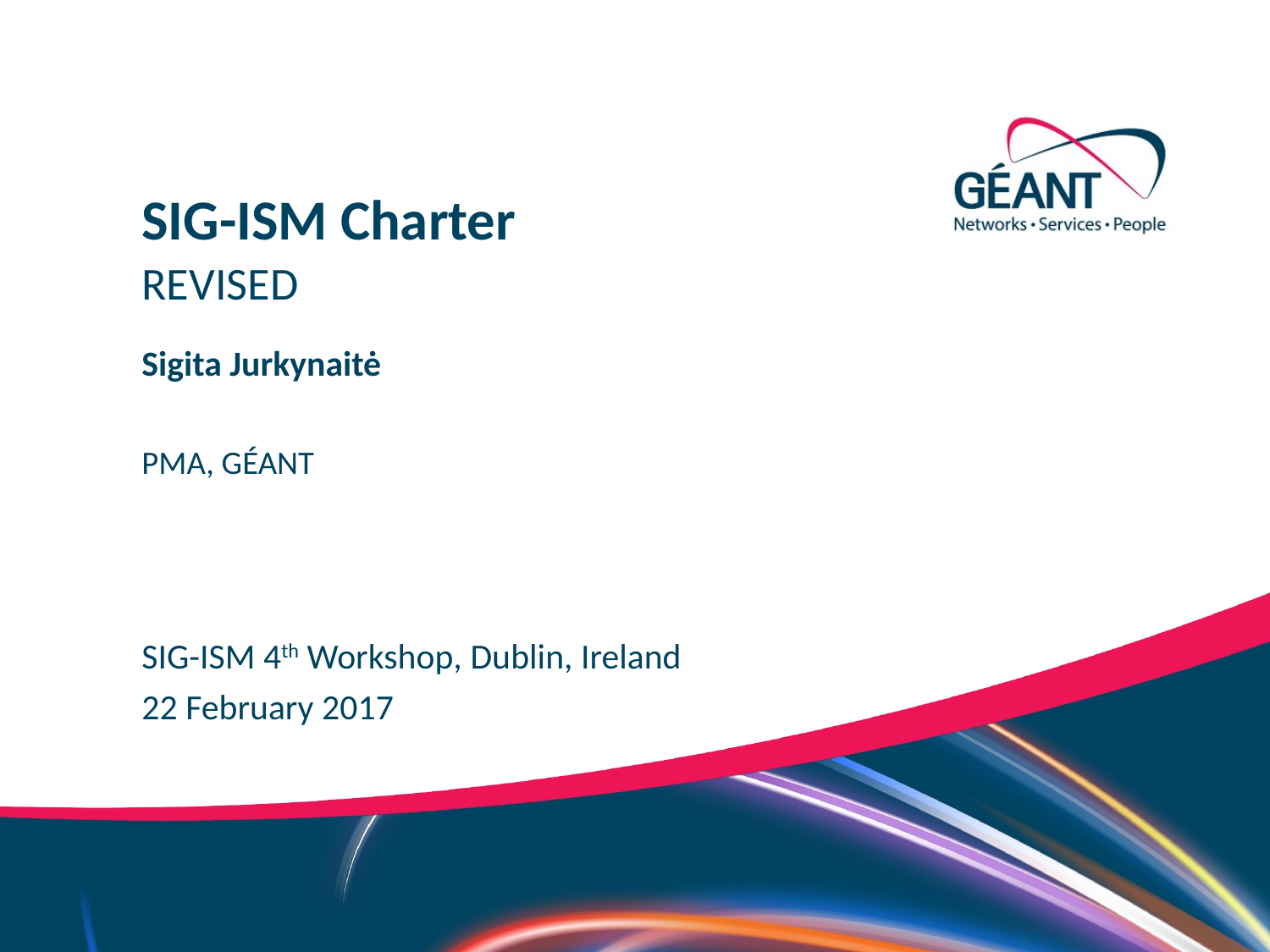

SIG-ISM Charter
REVISED
Sigita Jurkynaitė
PMA, GÉANT
SIG-ISM 4th Workshop, Dublin, Ireland
22 February 2017